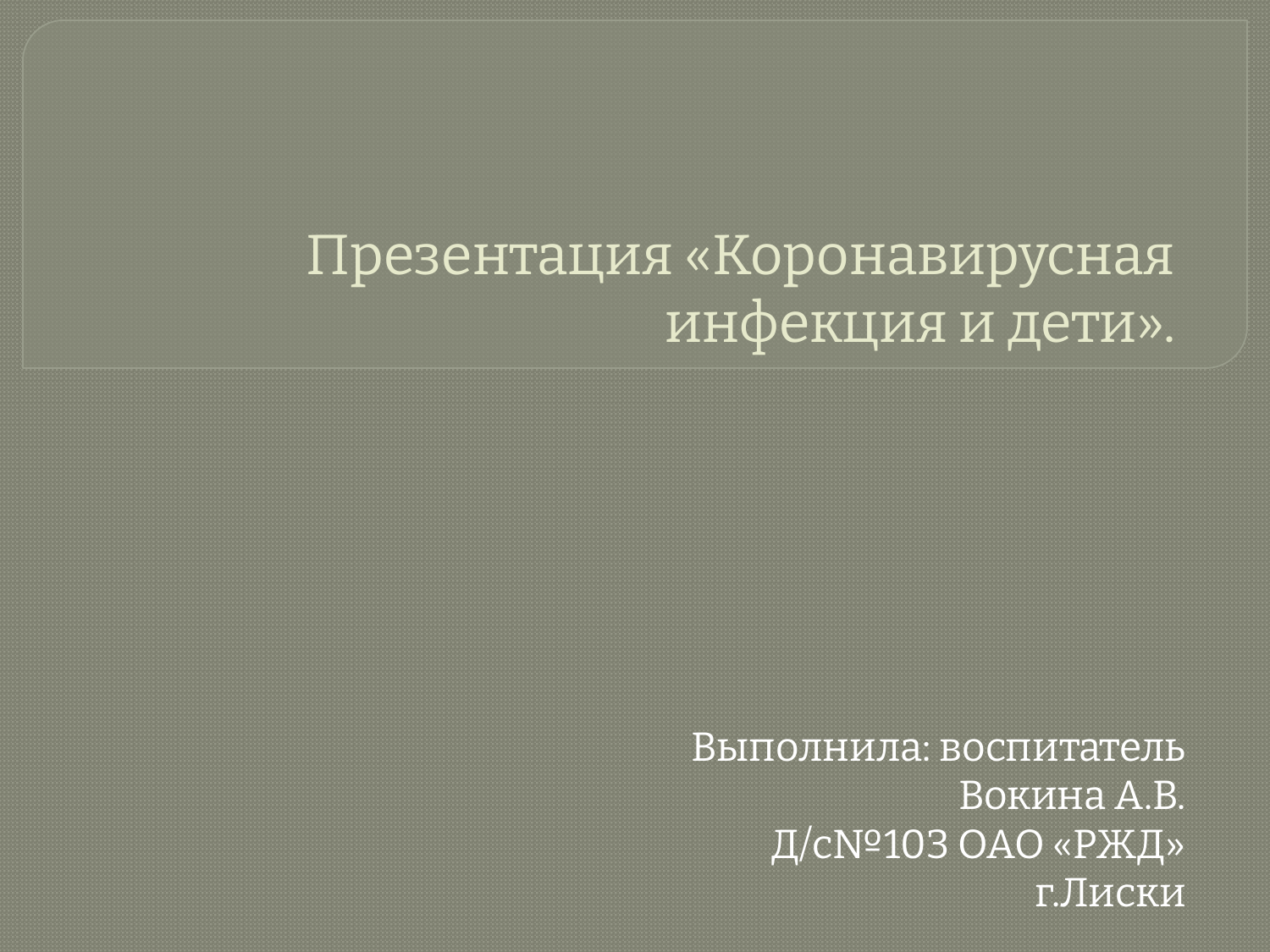

# Презентация «Коронавирусная инфекция и дети».
Выполнила: воспитатель Вокина А.В.
Д/с№103 ОАО «РЖД» г.Лиски